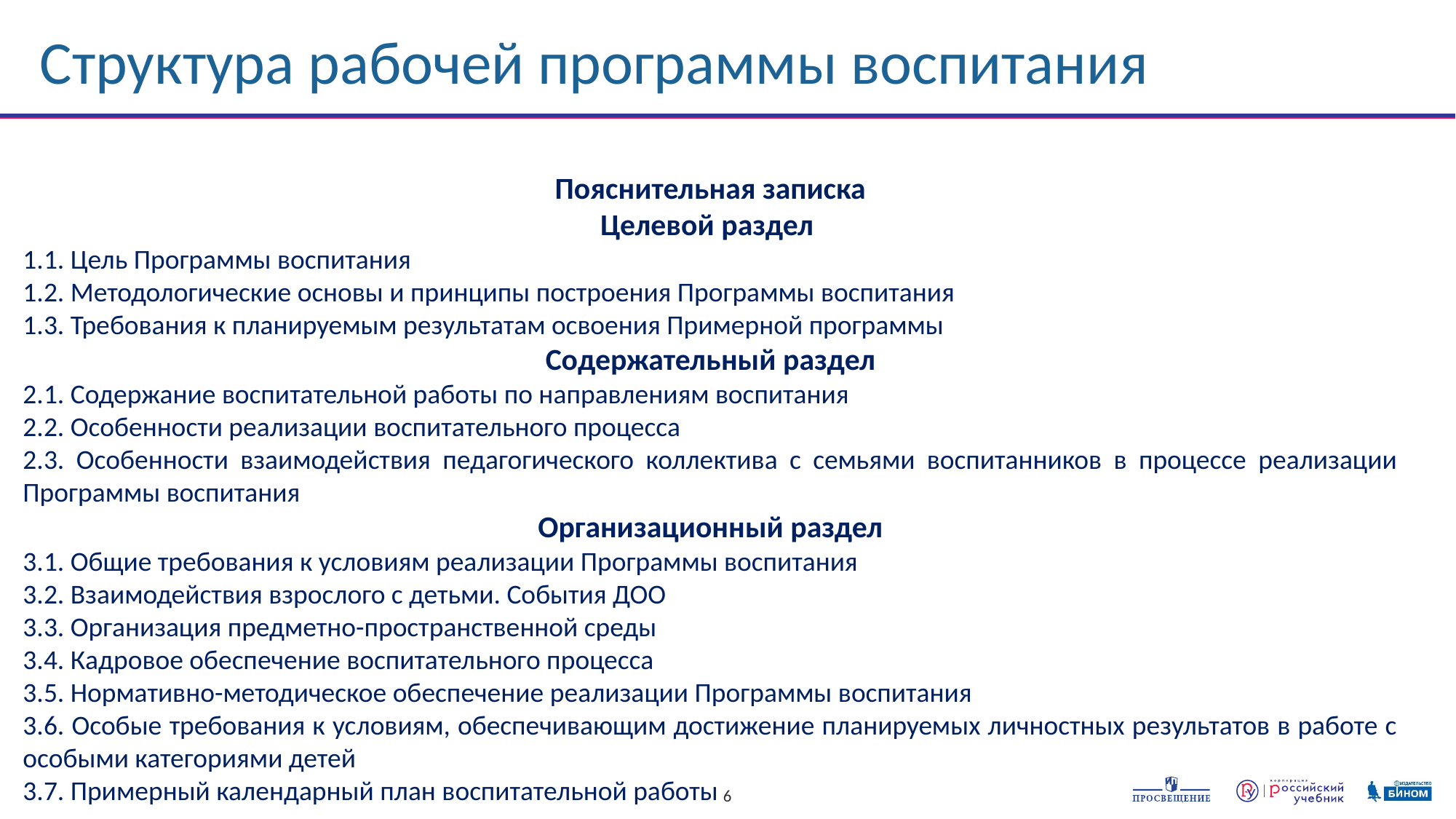

Структура рабочей программы воспитания
Пояснительная записка
Целевой раздел
1.1. Цель Программы воспитания
1.2. Методологические основы и принципы построения Программы воспитания
1.3. Требования к планируемым результатам освоения Примерной программы
Содержательный раздел
2.1. Содержание воспитательной работы по направлениям воспитания
2.2. Особенности реализации воспитательного процесса
2.3. Особенности взаимодействия педагогического коллектива с семьями воспитанников в процессе реализации Программы воспитания
Организационный раздел
3.1. Общие требования к условиям реализации Программы воспитания
3.2. Взаимодействия взрослого с детьми. События ДОО
3.3. Организация предметно-пространственной среды
3.4. Кадровое обеспечение воспитательного процесса
3.5. Нормативно-методическое обеспечение реализации Программы воспитания
3.6. Особые требования к условиям, обеспечивающим достижение планируемых личностных результатов в работе с особыми категориями детей
3.7. Примерный календарный план воспитательной работы